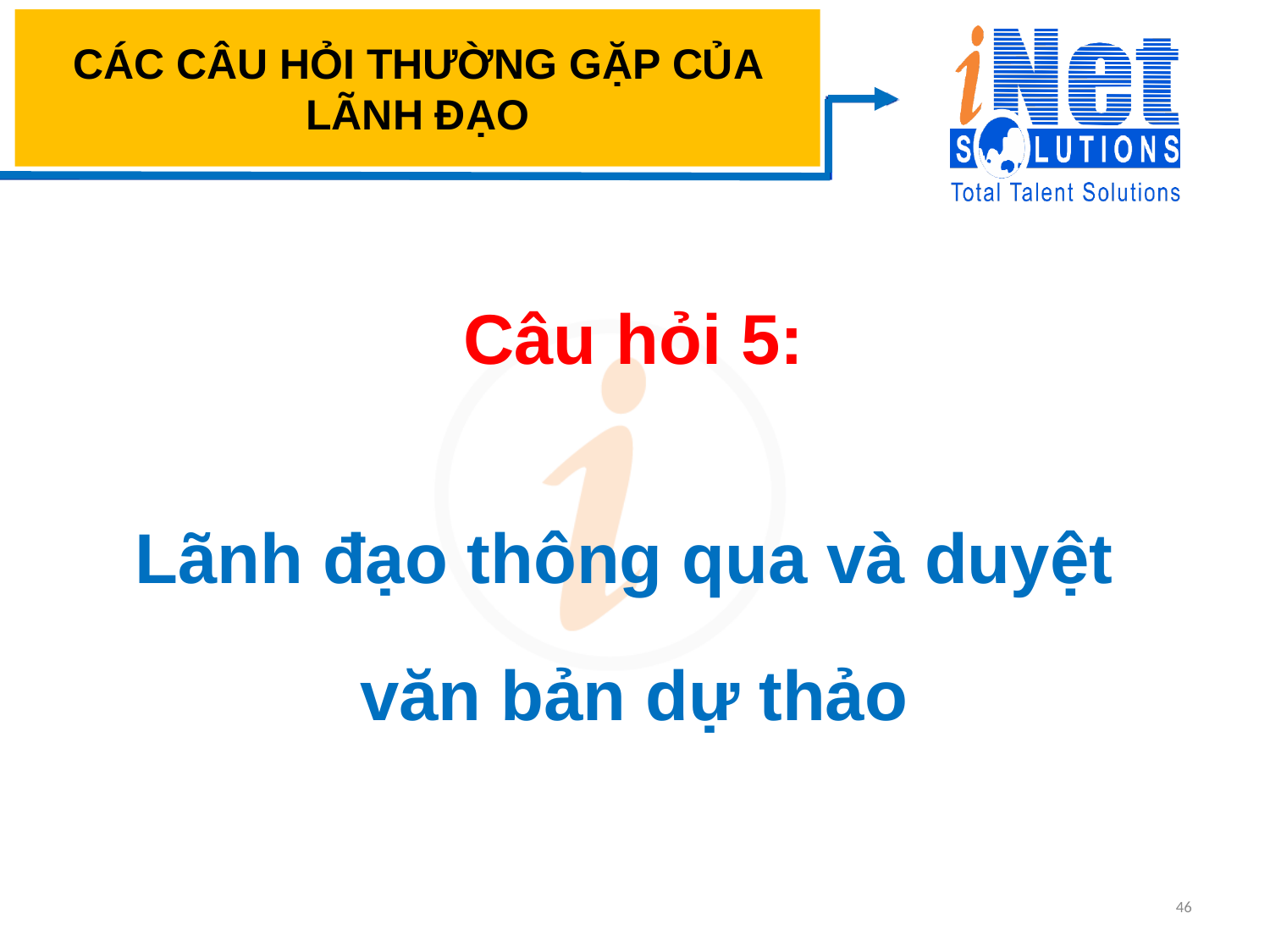

# CÁC CÂU HỎI THƯỜNG GẶP CỦA LÃNH ĐẠO
Câu hỏi 5:
Lãnh đạo thông qua và duyệt
văn bản dự thảo
46